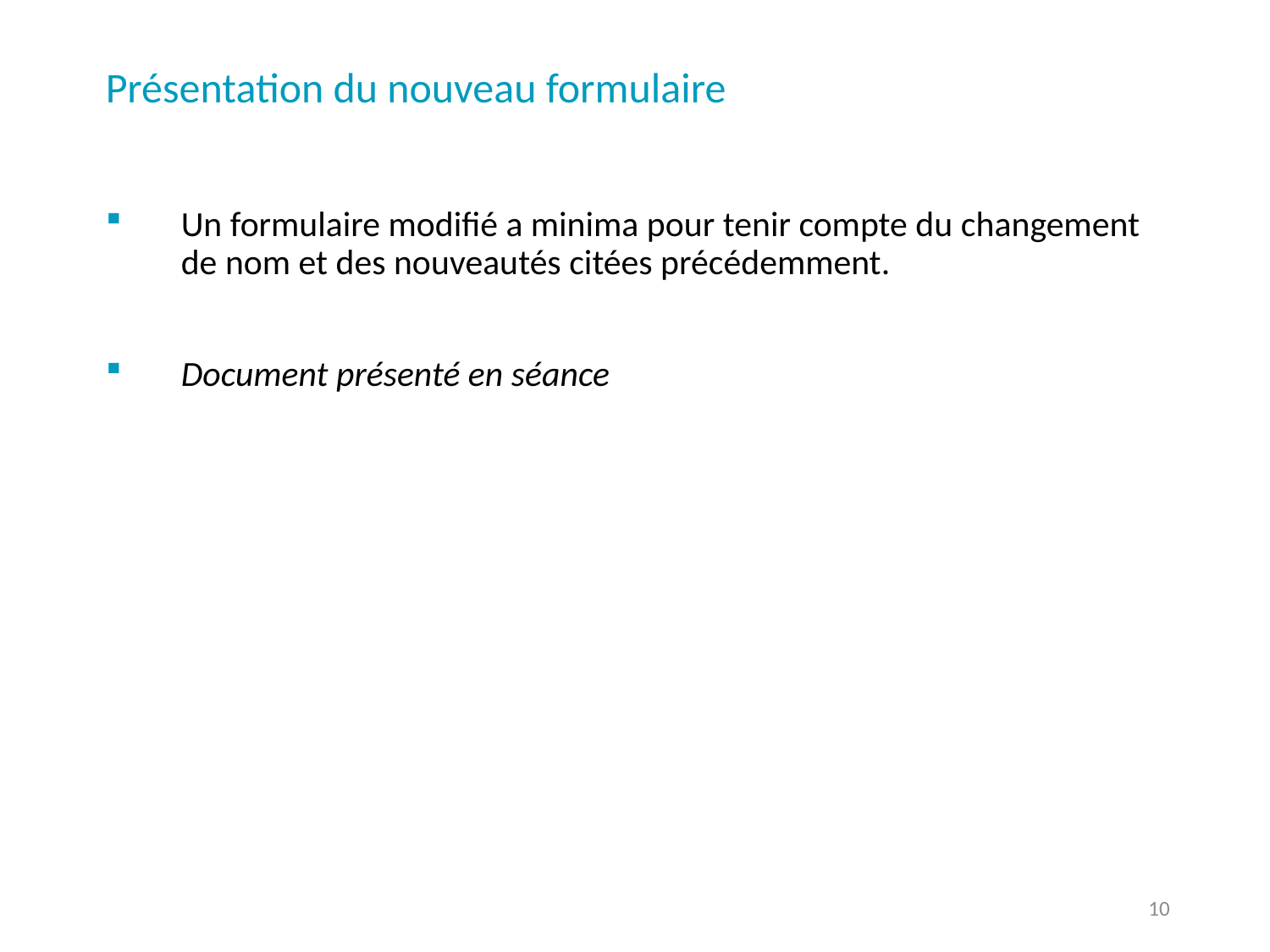

# Présentation du nouveau formulaire

Un formulaire modifié a minima pour tenir compte du changement de nom et des nouveautés citées précédemment.

Document présenté en séance
10